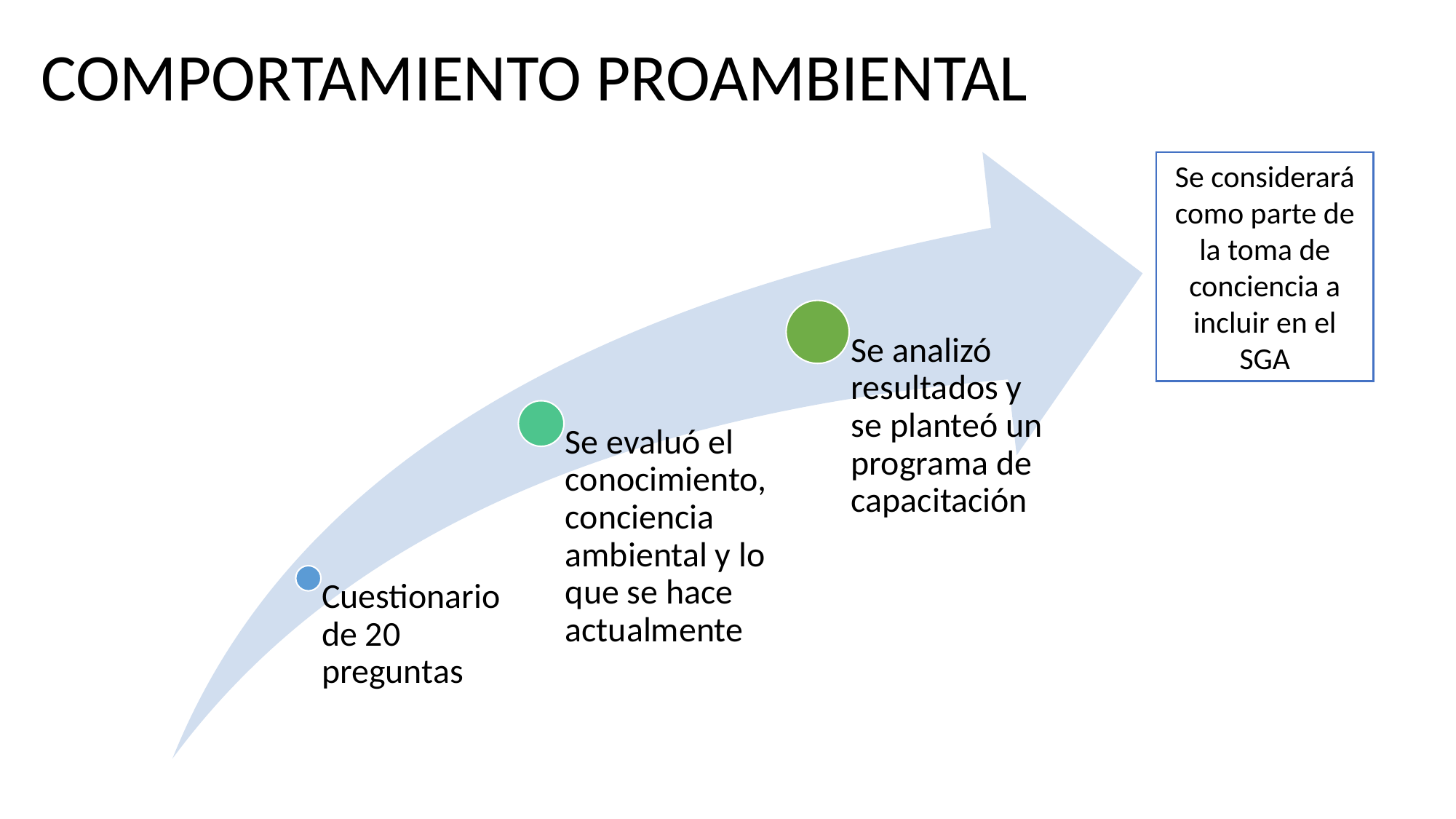

# COMPORTAMIENTO PROAMBIENTAL
Cuestionario de 20 preguntas
Se evaluó el conocimiento, conciencia ambiental y lo que se hace actualmente
Se analizó resultados y se planteó un programa de capacitación
Se considerará como parte de la toma de conciencia a incluir en el SGA